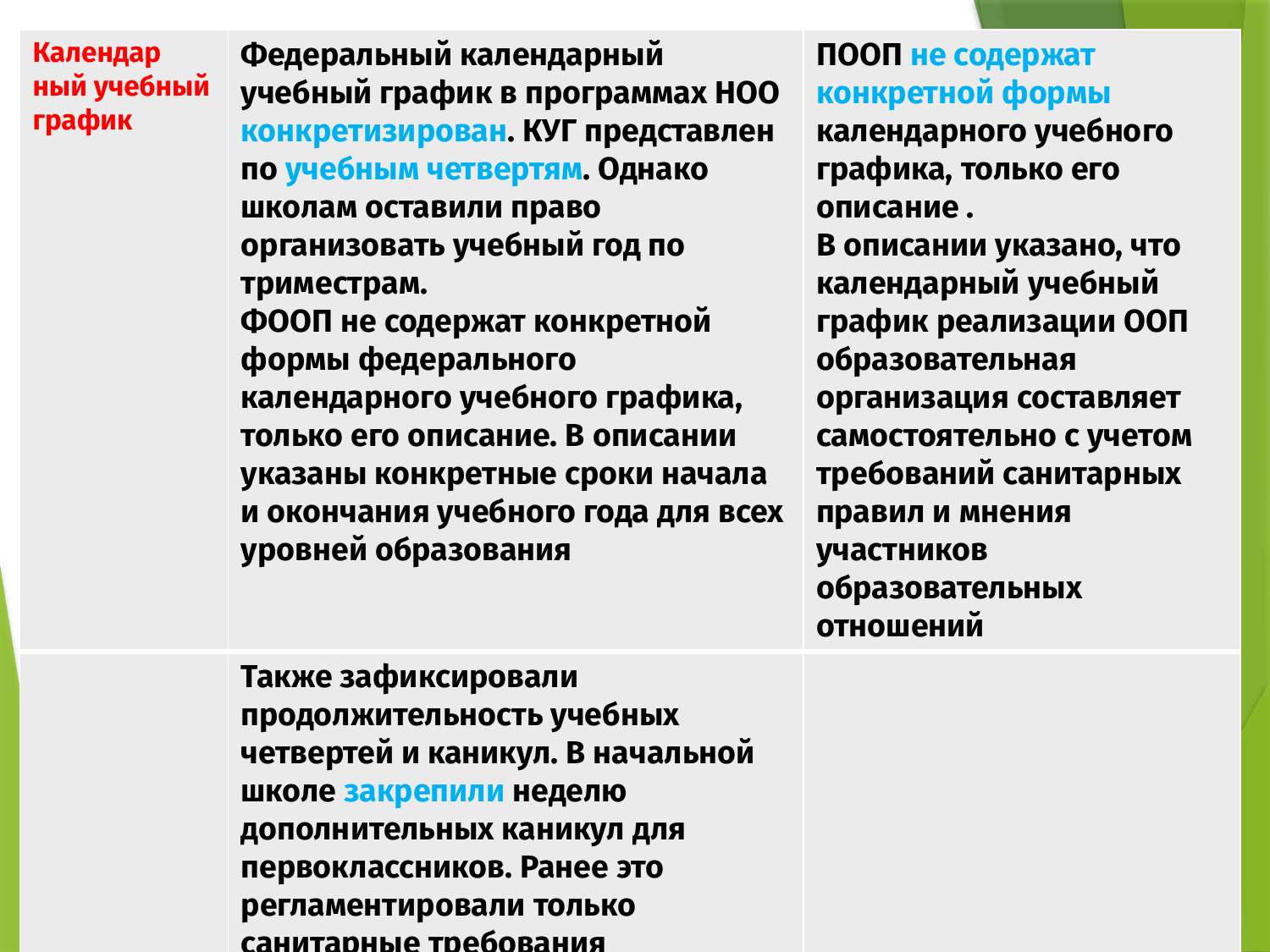

| Календар ный учебный график | Федеральный календарный учебный график в программах НОО конкретизирован. КУГ представлен по учебным четвертям. Однако школам оставили право организовать учебный год по триместрам. ФООП не содержат конкретной формы федерального календарного учебного графика, только его описание. В описании указаны конкретные сроки начала и окончания учебного года для всех уровней образования | ПООП не содержат конкретной формы календарного учебного графика, только его описание . В описании указано, что календарный учебный график реализации ООП образовательная организация составляет самостоятельно с учетом требований санитарных правил и мнения участников образовательных отношений |
| --- | --- | --- |
|  | Также зафиксировали продолжительность учебных четвертей и каникул. В начальной школе закрепили неделю дополнительных каникул для первоклассников. Ранее это регламентировали только санитарные требования |  |
#